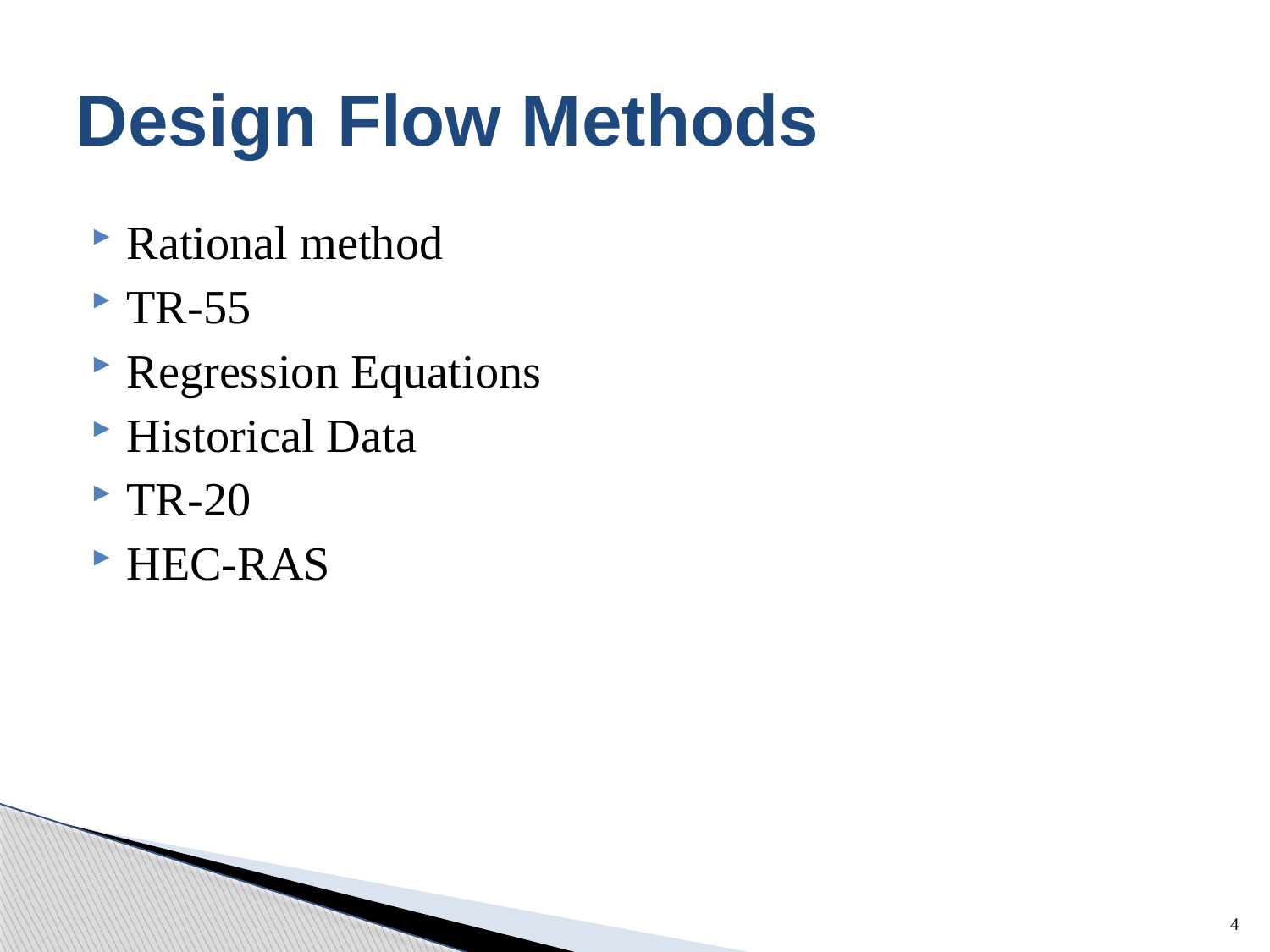

# Design Flow Methods
Rational method
TR-55
Regression Equations
Historical Data
TR-20
HEC-RAS
4